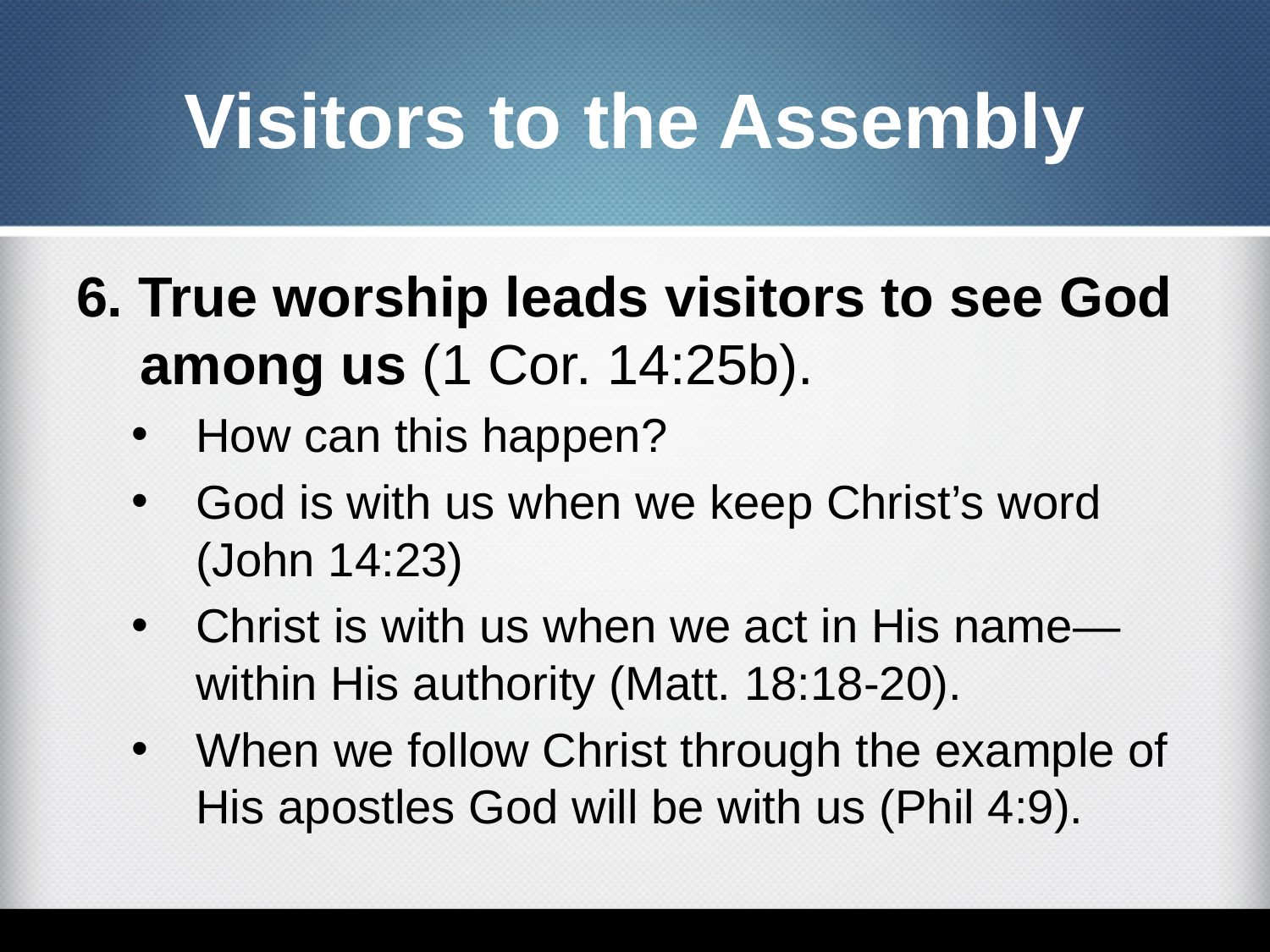

# Visitors to the Assembly
6. True worship leads visitors to see God among us (1 Cor. 14:25b).
How can this happen?
God is with us when we keep Christ’s word (John 14:23)
Christ is with us when we act in His name—within His authority (Matt. 18:18-20).
When we follow Christ through the example of His apostles God will be with us (Phil 4:9).